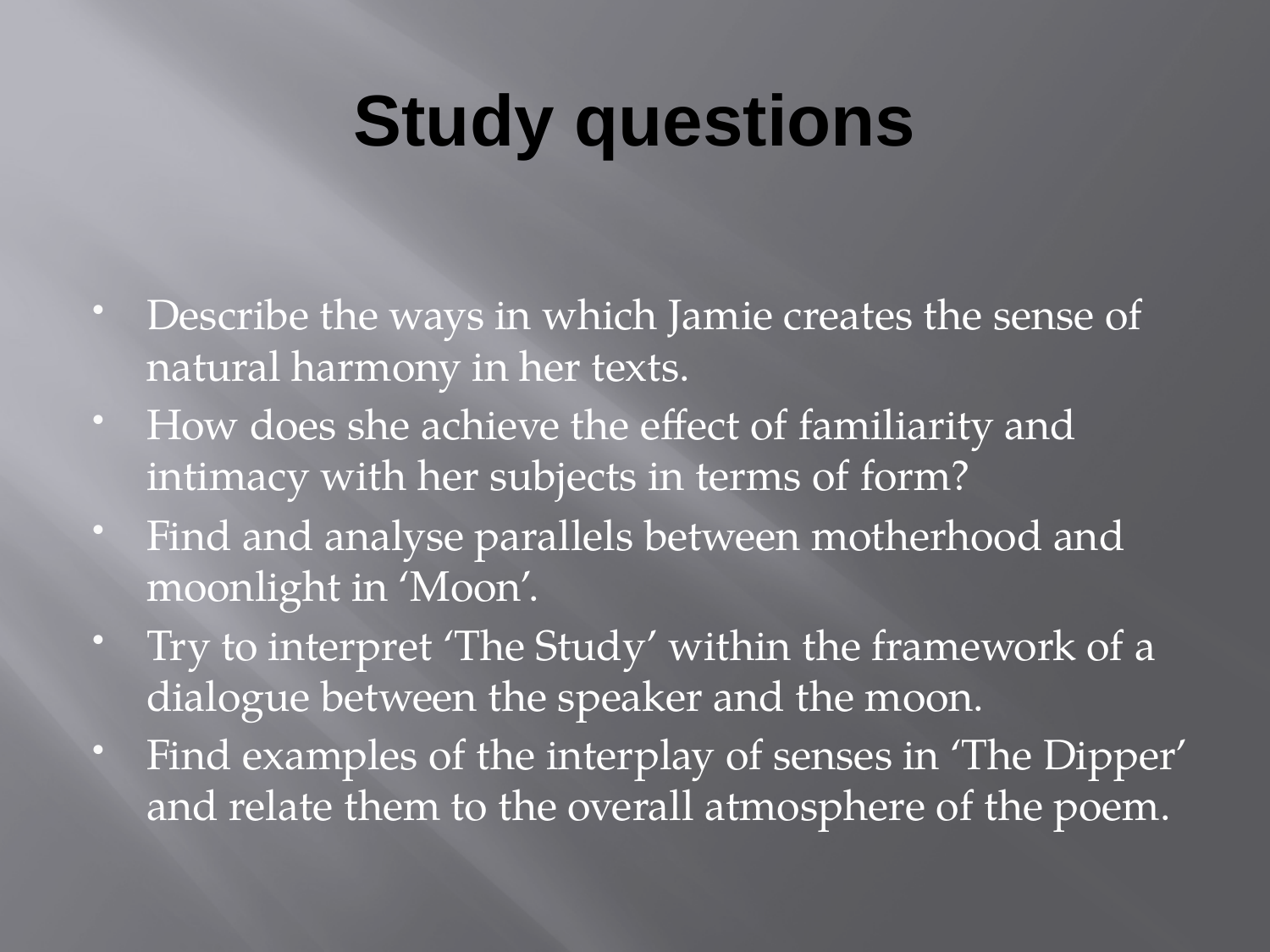

# Study questions

Describe the ways in which Jamie creates the sense of natural harmony in her texts.
How does she achieve the effect of familiarity and intimacy with her subjects in terms of form?
Find and analyse parallels between motherhood and moonlight in ‘Moon’.
Try to interpret ‘The Study’ within the framework of a dialogue between the speaker and the moon.
Find examples of the interplay of senses in ‘The Dipper’ and relate them to the overall atmosphere of the poem.